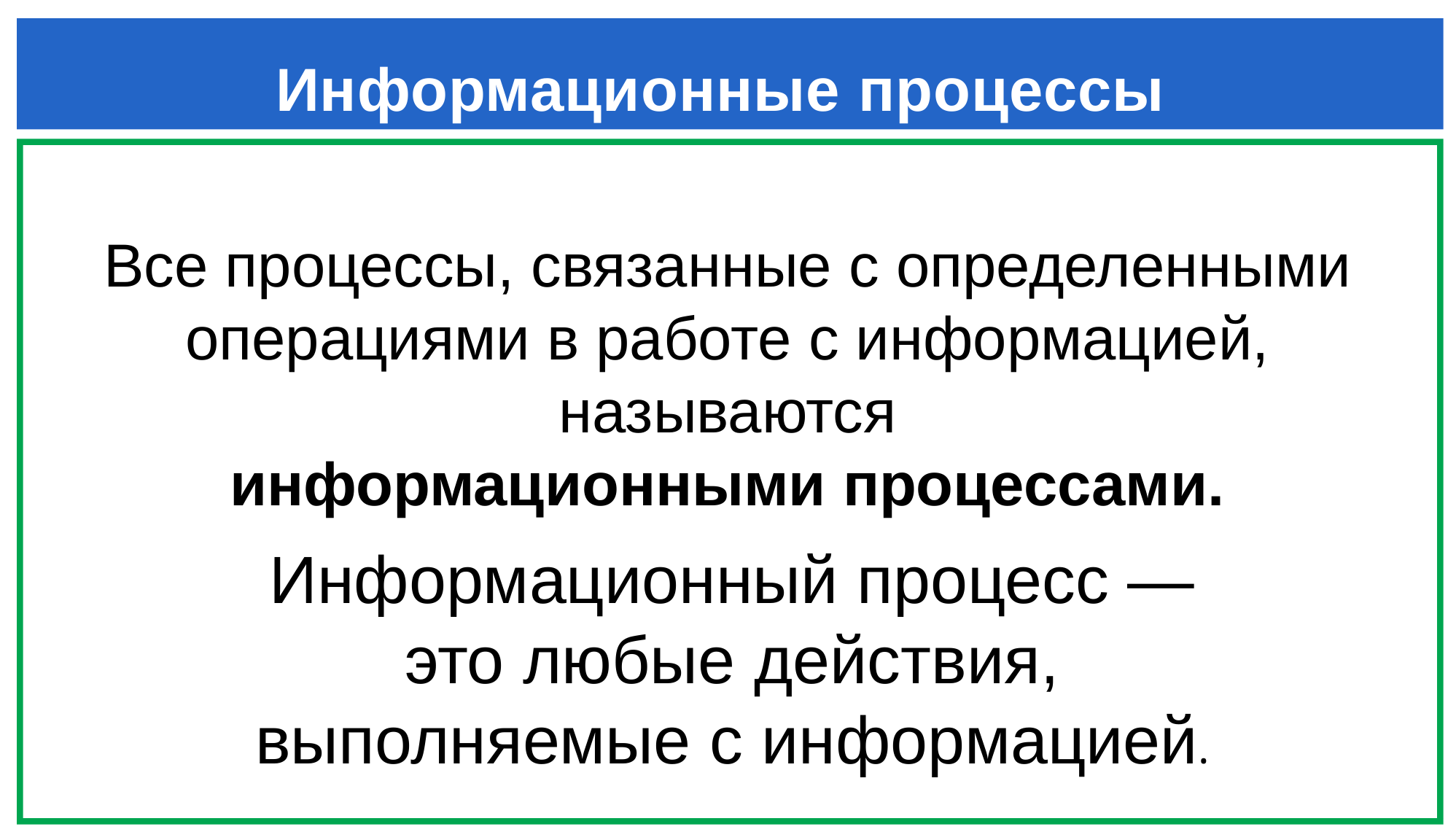

# Информационные процессы
Все процессы, связанные с определенными операциями в работе с информацией,
 называются
информационными процессами.
Информационный процесс —
 это любые действия,
выполняемые с информацией.